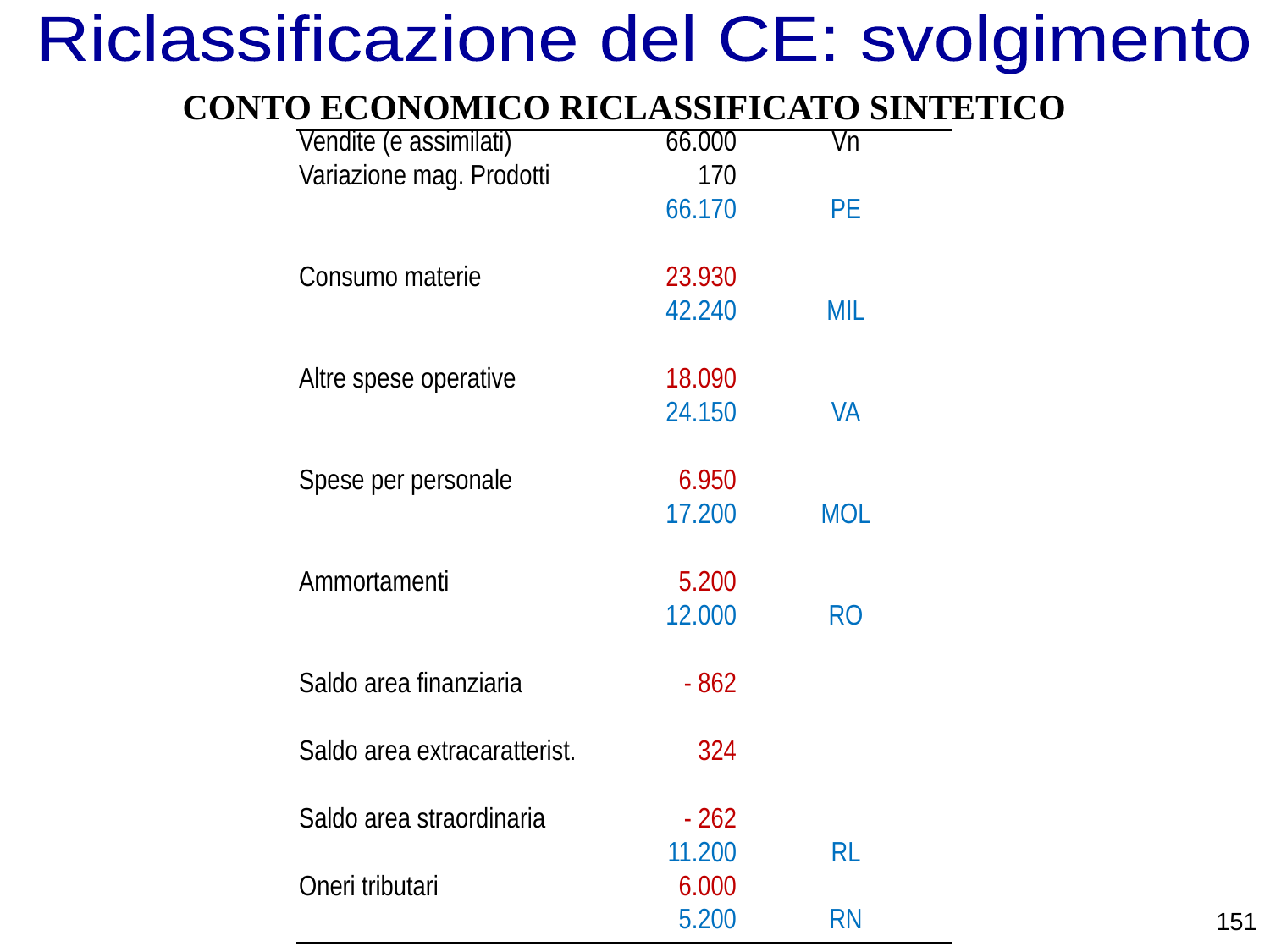

Riclassificazione del CE: svolgimento
CONTO ECONOMICO RICLASSIFICATO SINTETICO
| Vendite (e assimilati) | 66.000 | Vn |
| --- | --- | --- |
| Variazione mag. Prodotti | 170 |  |
|  | 66.170 | PE |
|  |  |  |
| Consumo materie | 23.930 |  |
|  | 42.240 | MIL |
|  |  |  |
| Altre spese operative | 18.090 |  |
|  | 24.150 | VA |
|  |  |  |
| Spese per personale | 6.950 |  |
|  | 17.200 | MOL |
|  |  |  |
| Ammortamenti | 5.200 |  |
|  | 12.000 | RO |
|  |  |  |
| Saldo area finanziaria | - 862 |  |
|  |  |  |
| Saldo area extracaratterist. | 324 |  |
|  |  |  |
| Saldo area straordinaria | - 262 |  |
|  | 11.200 | RL |
| Oneri tributari | 6.000 |  |
|  | 5.200 | RN |
151